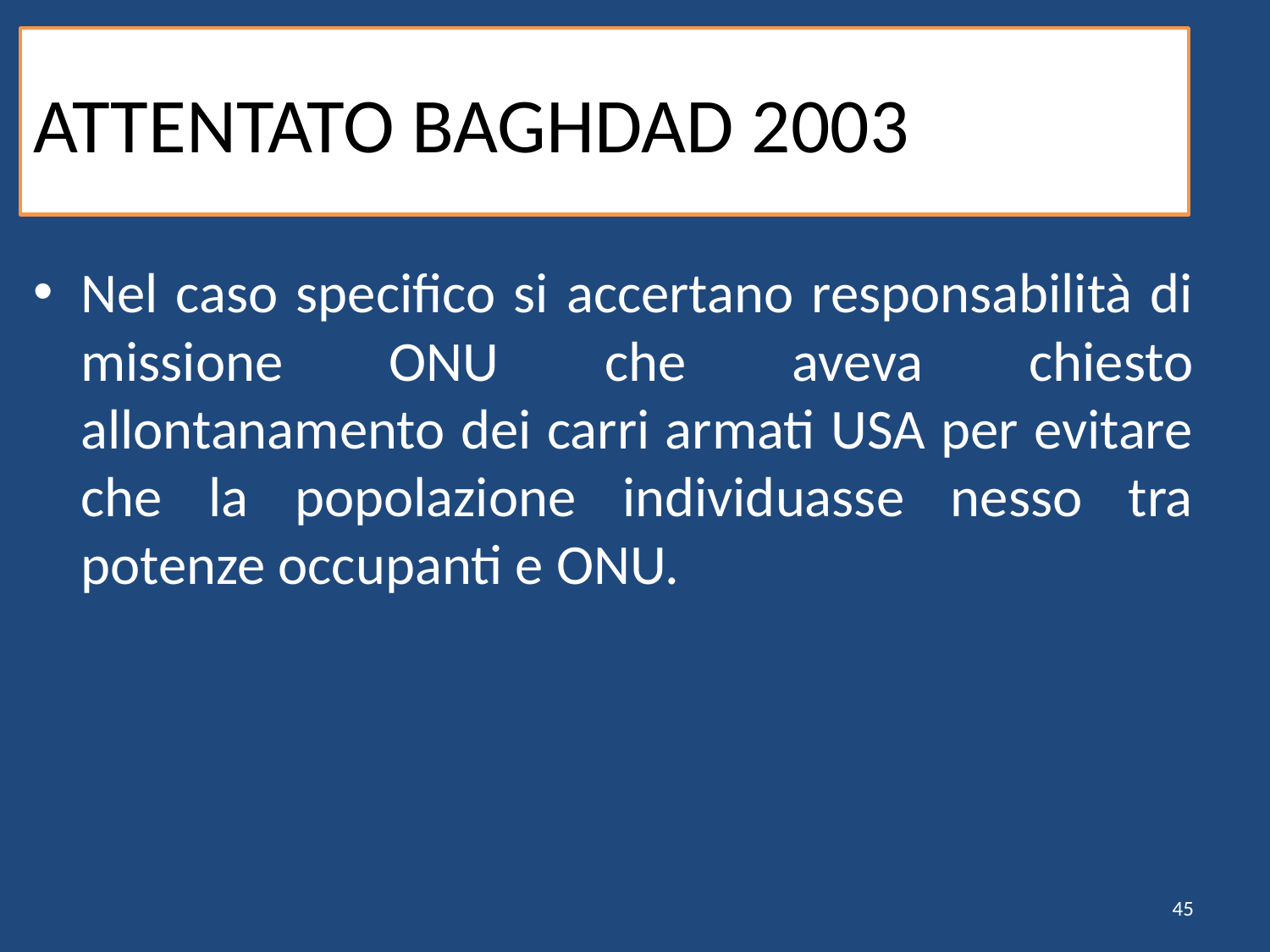

# ATTENTATO BAGHDAD 2003
Nel caso specifico si accertano responsabilità di missione ONU che aveva chiesto allontanamento dei carri armati USA per evitare che la popolazione individuasse nesso tra potenze occupanti e ONU.
45